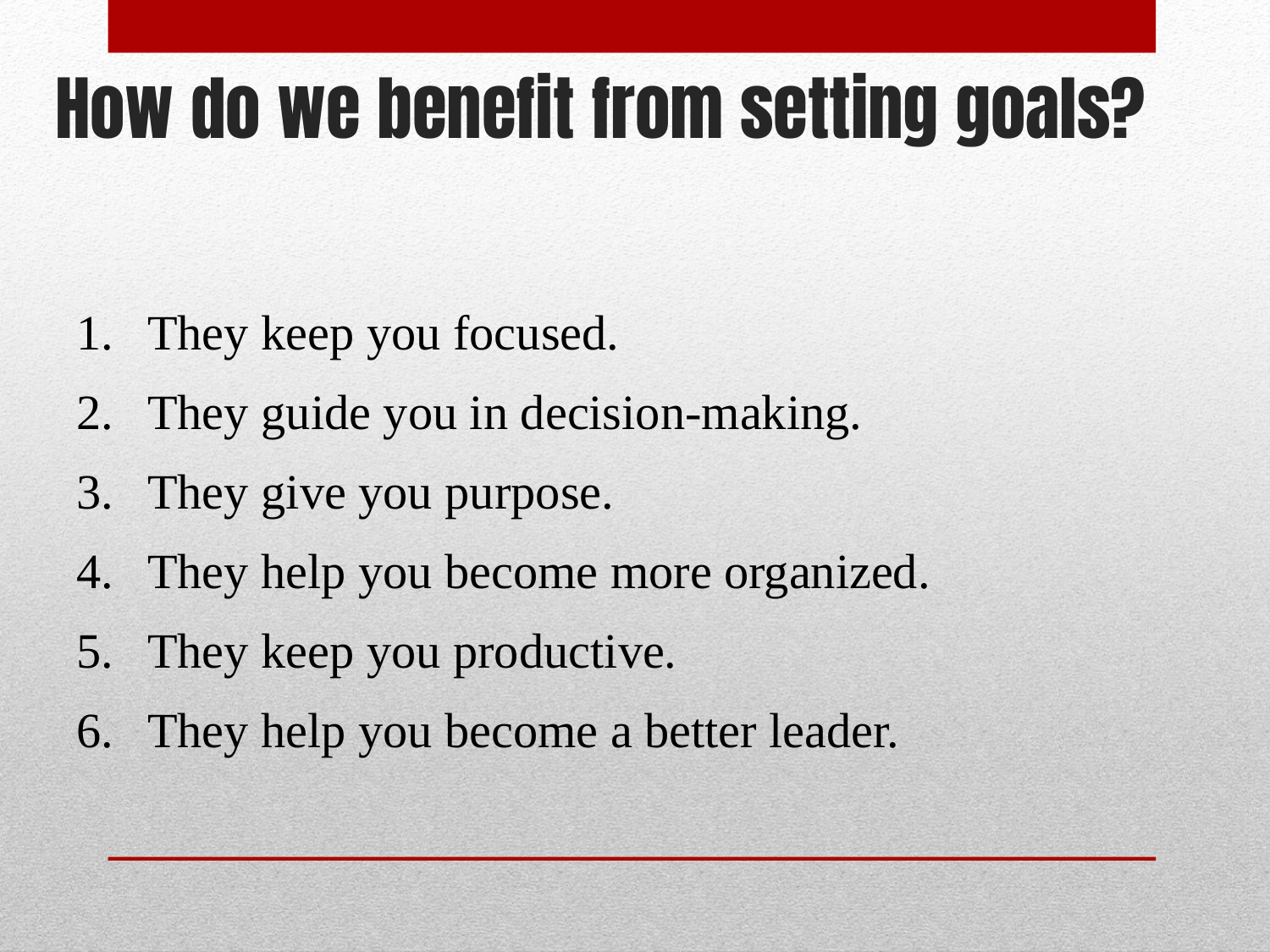

# How do we benefit from setting goals?
They keep you focused.
They guide you in decision-making.
They give you purpose.
They help you become more organized.
They keep you productive.
They help you become a better leader.